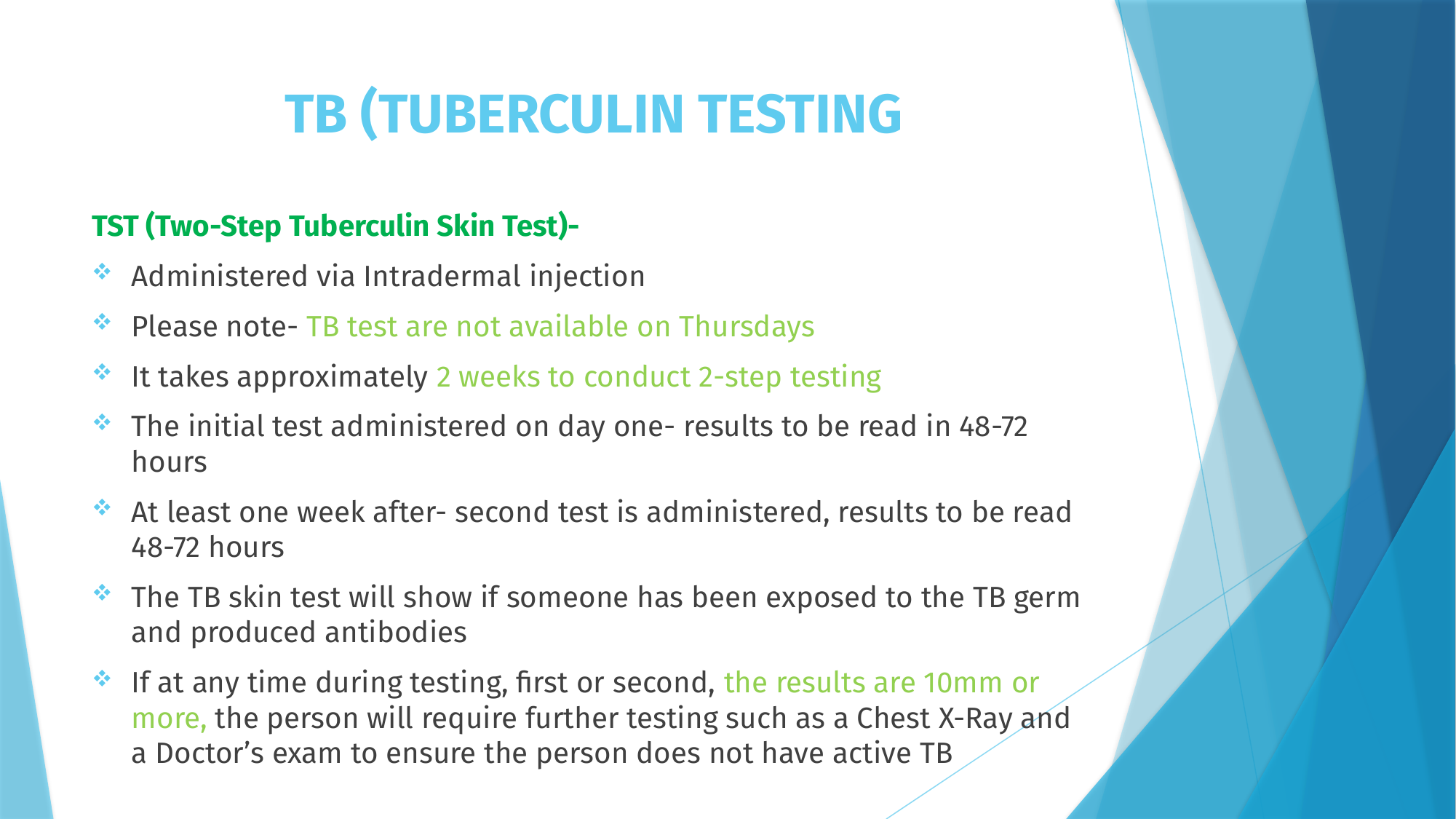

# TB (TUBERCULIN TESTING
TST (Two-Step Tuberculin Skin Test)-
Administered via Intradermal injection
Please note- TB test are not available on Thursdays
It takes approximately 2 weeks to conduct 2-step testing
The initial test administered on day one- results to be read in 48-72 hours
At least one week after- second test is administered, results to be read 48-72 hours
The TB skin test will show if someone has been exposed to the TB germ and produced antibodies
If at any time during testing, first or second, the results are 10mm or more, the person will require further testing such as a Chest X-Ray and a Doctor’s exam to ensure the person does not have active TB